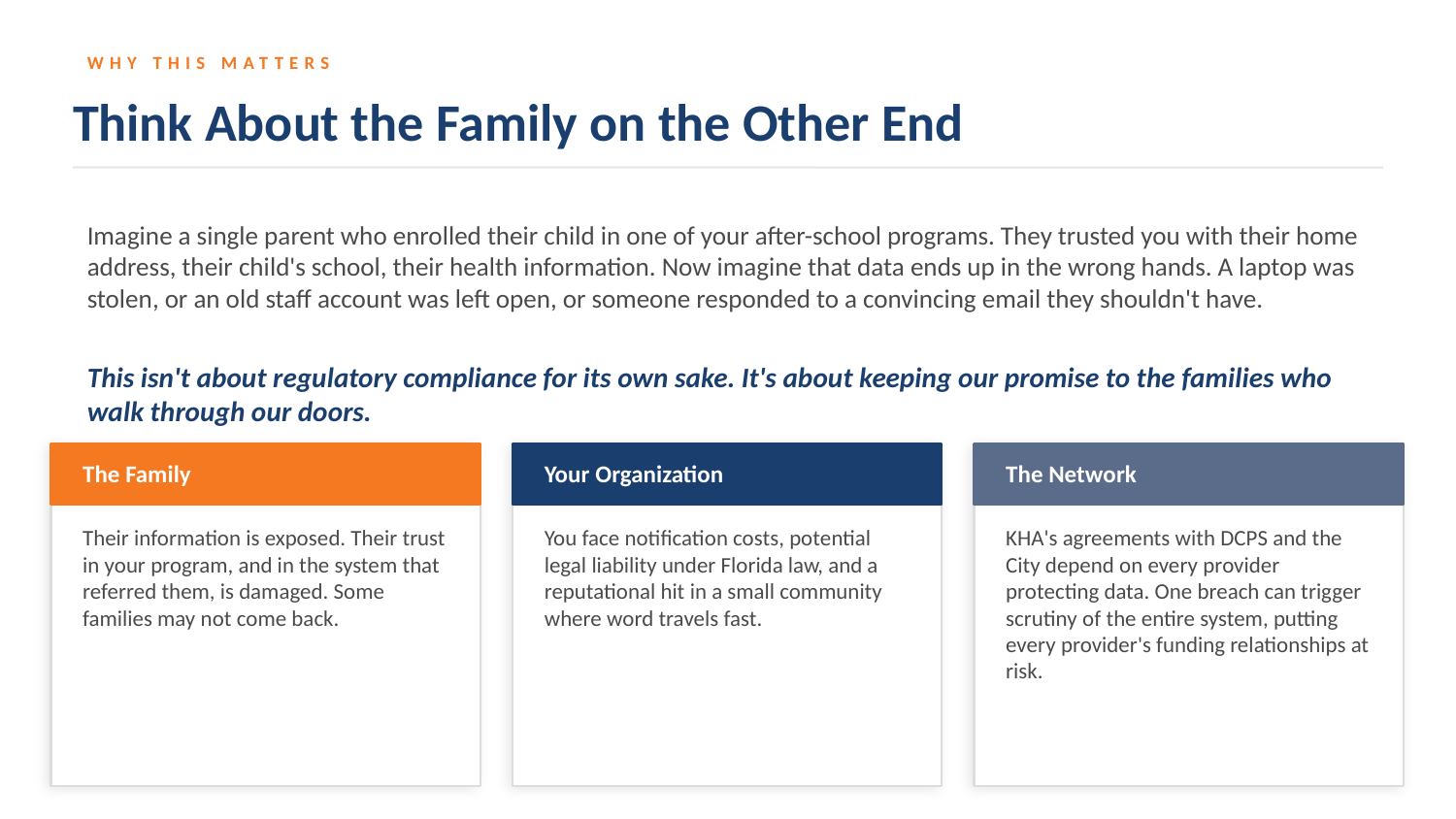

WHY THIS MATTERS
Think About the Family on the Other End

Imagine a single parent who enrolled their child in one of your after-school programs. They trusted you with their home address, their child's school, their health information. Now imagine that data ends up in the wrong hands. A laptop was stolen, or an old staff account was left open, or someone responded to a convincing email they shouldn't have.
This isn't about regulatory compliance for its own sake. It's about keeping our promise to the families who walk through our doors.

The Family
Your Organization
The Network
Their information is exposed. Their trust in your program, and in the system that referred them, is damaged. Some families may not come back.
You face notification costs, potential legal liability under Florida law, and a reputational hit in a small community where word travels fast.
KHA's agreements with DCPS and the City depend on every provider protecting data. One breach can trigger scrutiny of the entire system, putting every provider's funding relationships at risk.